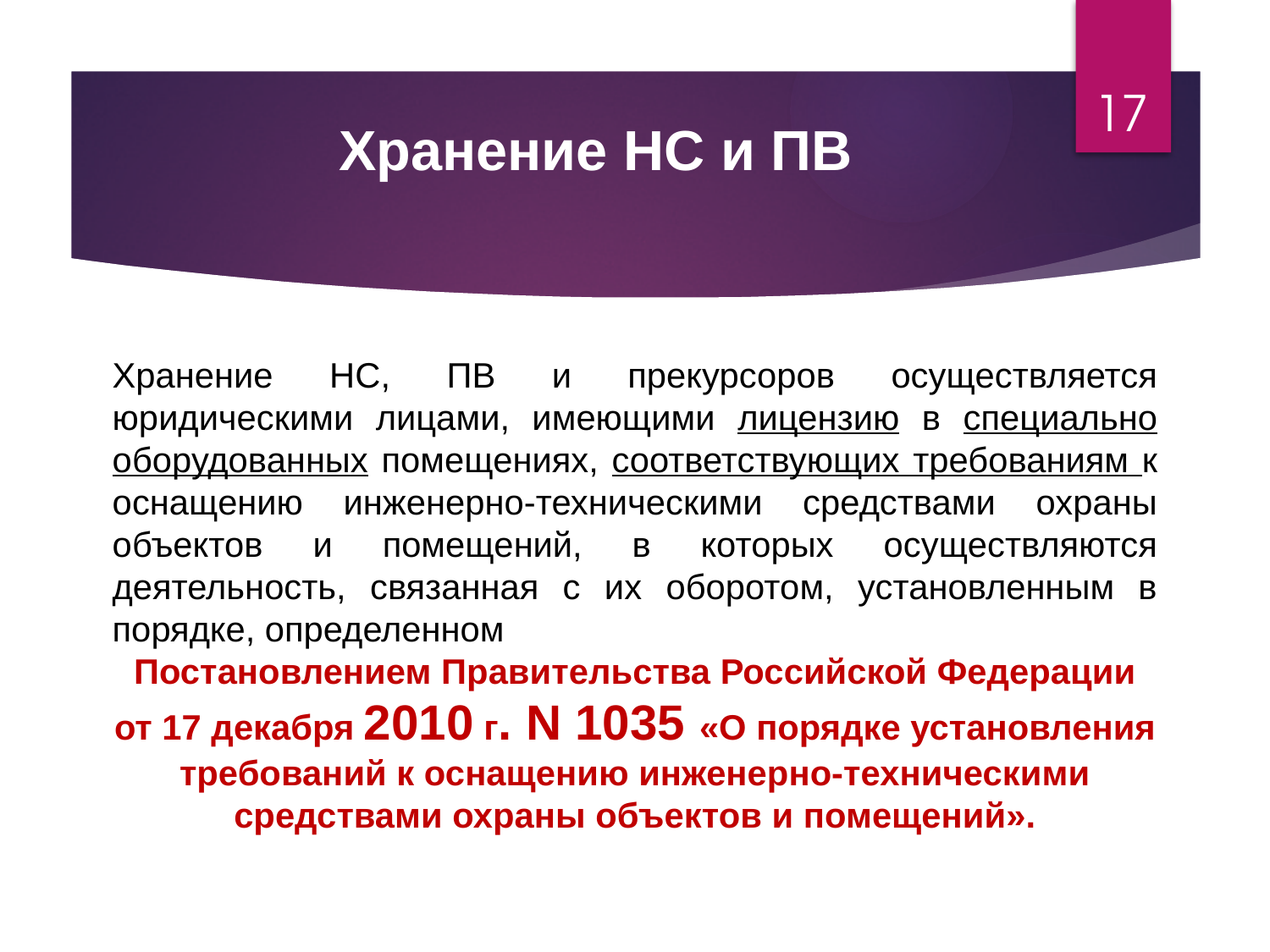

17
# Хранение НС и ПВ
Хранение НС, ПВ и прекурсоров осуществляется юридическими лицами, имеющими лицензию в специально оборудованных помещениях, соответствующих требованиям к оснащению инженерно-техническими средствами охраны объектов и помещений, в которых осуществляются деятельность, связанная с их оборотом, установленным в порядке, определенном
Постановлением Правительства Российской Федерации от 17 декабря 2010 г. N 1035 «О порядке установления требований к оснащению инженерно-техническими средствами охраны объектов и помещений».